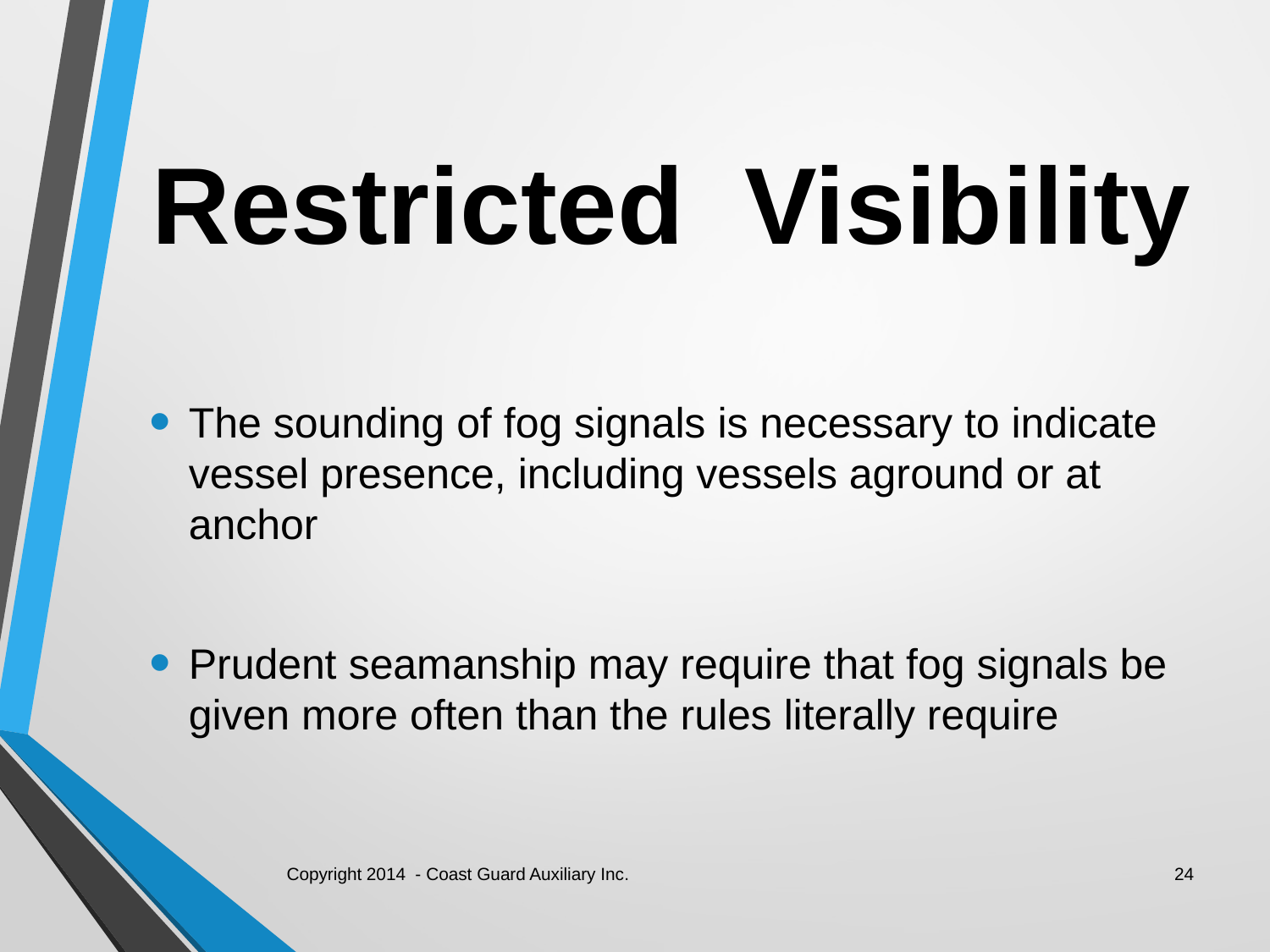

# Restricted  Visibility
The sounding of fog signals is necessary to indicate vessel presence, including vessels aground or at anchor

Prudent seamanship may require that fog signals be given more often than the rules literally require

Copyright 2014  - Coast Guard Auxiliary Inc.
24